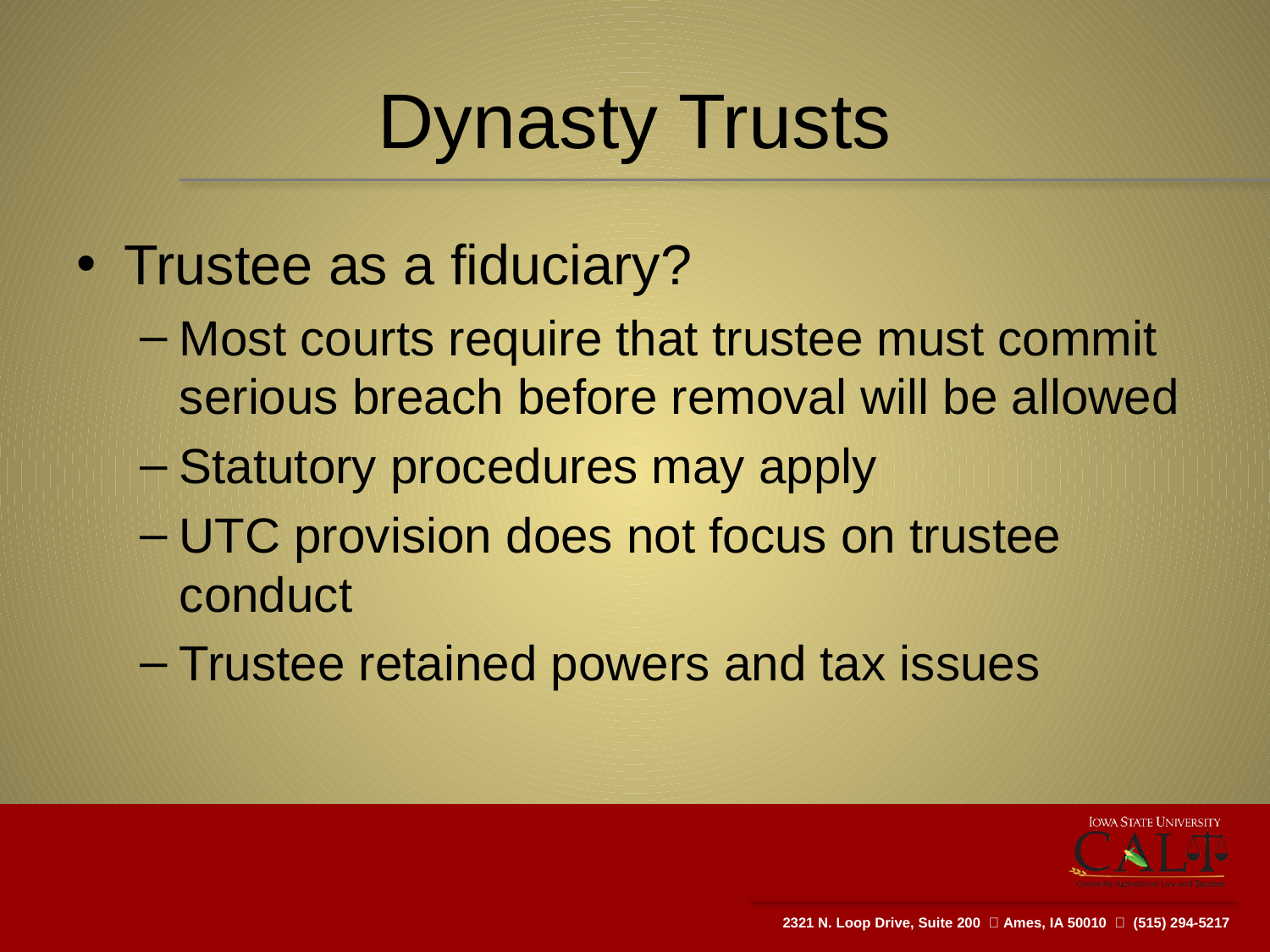

# Dynasty Trusts
Trustee as a fiduciary?
Most courts require that trustee must commit serious breach before removal will be allowed
Statutory procedures may apply
UTC provision does not focus on trustee conduct
Trustee retained powers and tax issues